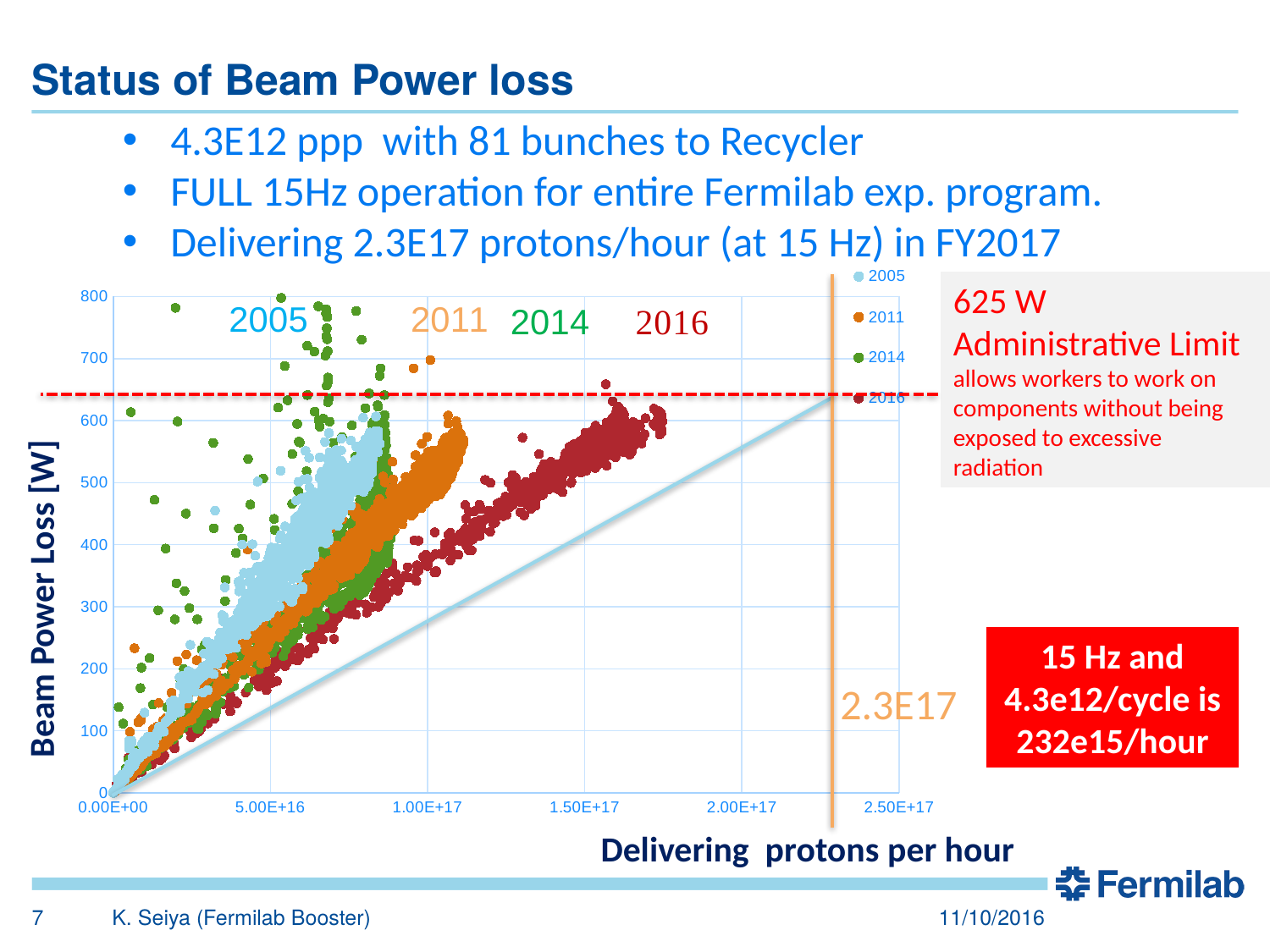

# Status of Beam Power loss
4.3E12 ppp  with 81 bunches to Recycler
FULL 15Hz operation for entire Fermilab exp. program.
Delivering 2.3E17 protons/hour (at 15 Hz) in FY2017

### Chart

| Category |  |  |  |  |
|---|---|---|---|---|
625 W
Administrative Limit
allows workers to work on components without being exposed to excessive radiation
Beam Power Loss [W]
15 Hz and 4.3e12/cycle is 232e15/hour
2.3E17
Delivering  protons per hour
7
K. Seiya (Fermilab Booster)
11/10/2016